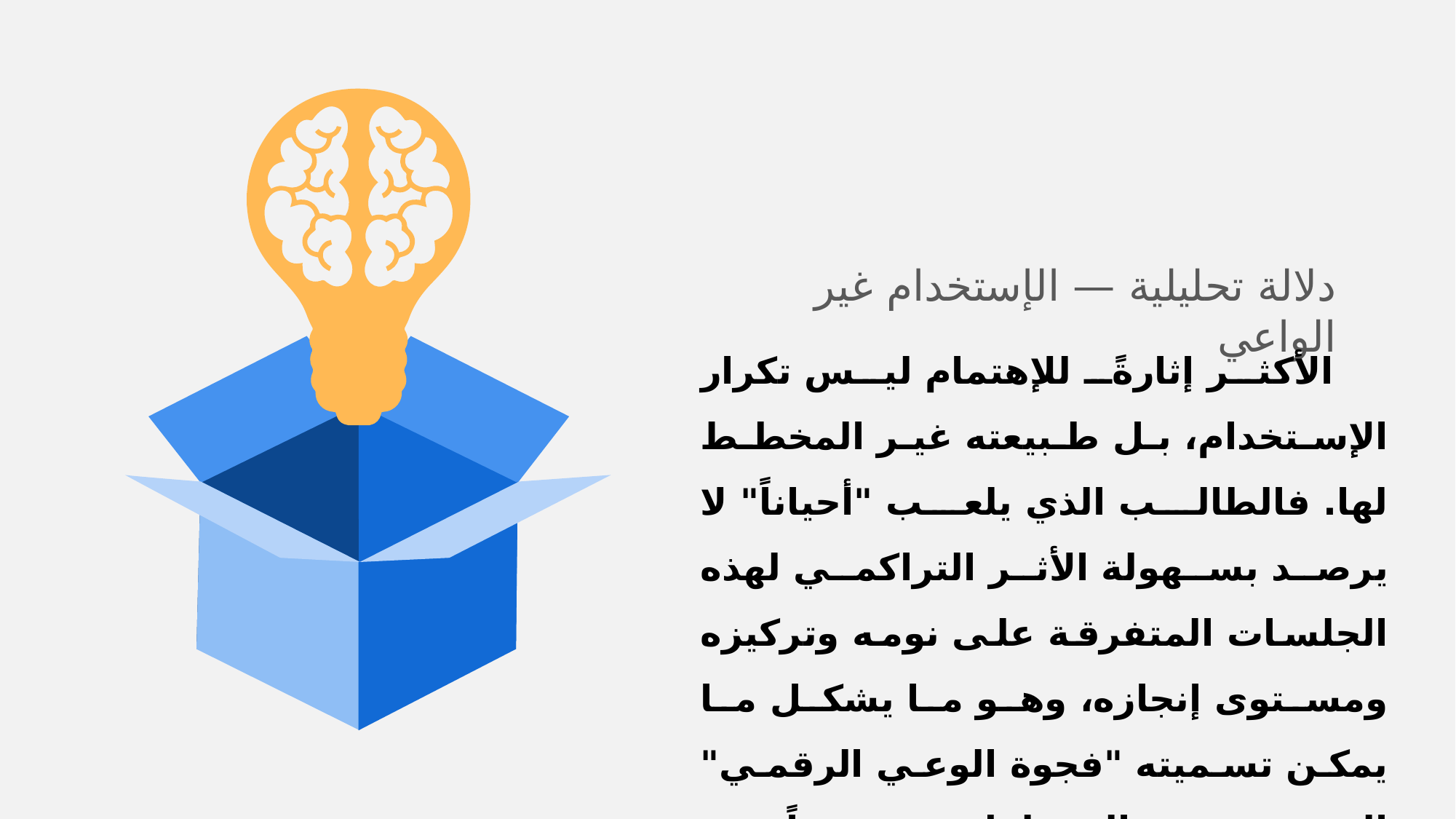

دلالة تحليلية — الإستخدام غير الواعي
الأكثر إثارةً للإهتمام ليس تكرار الإستخدام، بل طبيعته غير المخطط لها. فالطالب الذي يلعب "أحياناً" لا يرصد بسهولة الأثر التراكمي لهذه الجلسات المتفرقة على نومه وتركيزه ومستوى إنجازه، وهو ما يشكل ما يمكن تسميته "فجوة الوعي الرقمي" التي تبقي السلوك مستمراً دون مراجعة ذاتية فعلية.